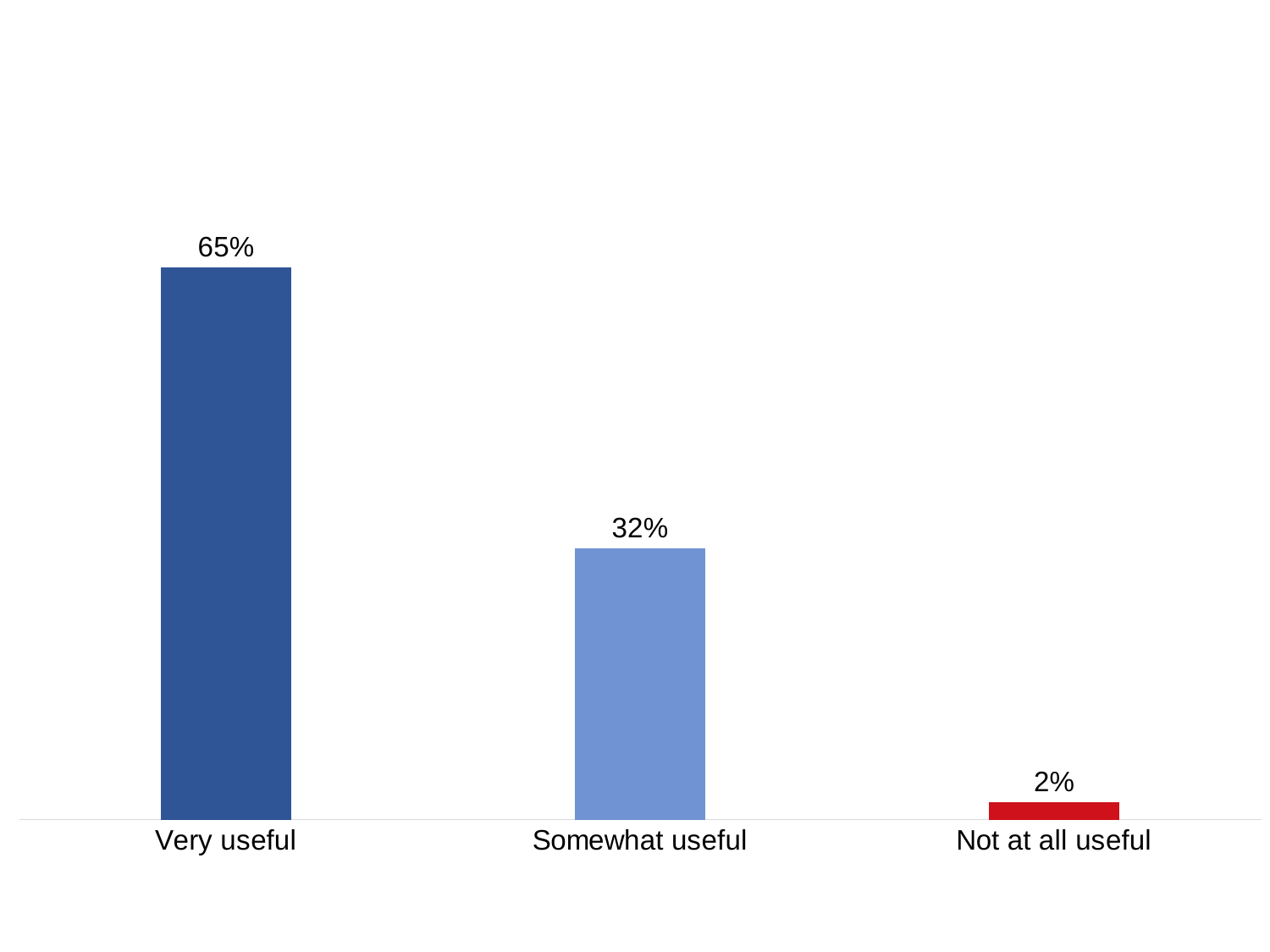

### Chart

| Category | Series 1 |
|---|---|
| Very useful | 0.6492027334851936 |
| Somewhat useful | 0.31890660592255127 |
| Not at all useful | 0.02050113895216401 |